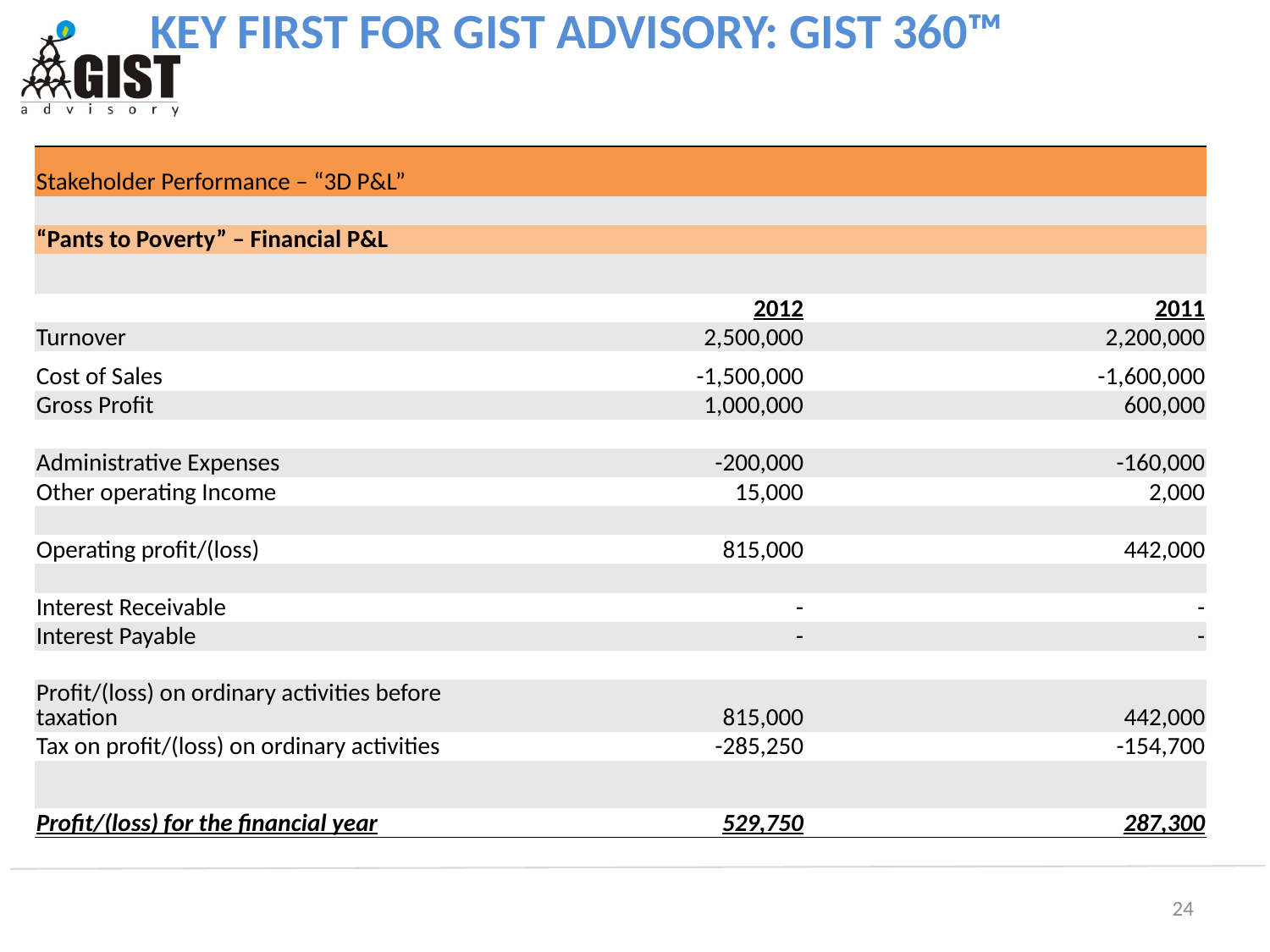

KEY FIRST FOR GIST ADVISORY: GIST 360™
| Stakeholder Performance – “3D P&L” |  |  |
| --- | --- | --- |
|  |  |  |
| “Pants to Poverty” – Financial P&L |  |  |
|  |  |  |
|  | 2012 | 2011 |
| Turnover | 2,500,000 | 2,200,000 |
| Cost of Sales | -1,500,000 | -1,600,000 |
| Gross Profit | 1,000,000 | 600,000 |
|  |  |  |
| Administrative Expenses | -200,000 | -160,000 |
| Other operating Income | 15,000 | 2,000 |
|  |  |  |
| Operating profit/(loss) | 815,000 | 442,000 |
|  |  |  |
| Interest Receivable | - | - |
| Interest Payable | - | - |
|  |  |  |
| Profit/(loss) on ordinary activities before taxation | 815,000 | 442,000 |
| Tax on profit/(loss) on ordinary activities | -285,250 | -154,700 |
|  |  |  |
| Profit/(loss) for the financial year | 529,750 | 287,300 |
24